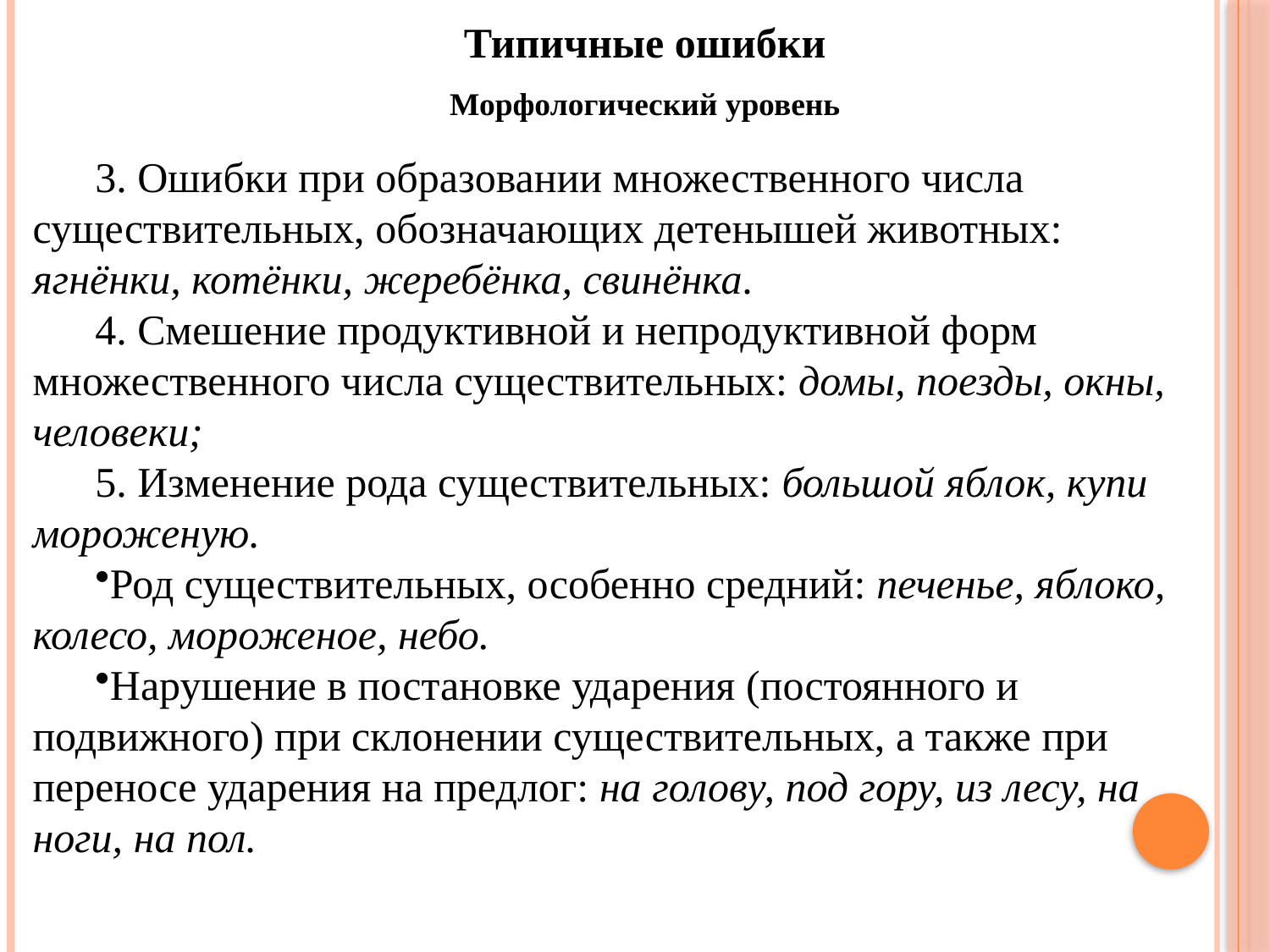

Типичные ошибки
Морфологический уровень
3. Ошибки при образовании множественного числа существительных, обозначающих детенышей животных: ягнёнки, котёнки, жеребёнка, свинёнка.
4. Смешение продуктивной и непродуктивной форм множественного числа существительных: домы, поезды, окны, человеки;
5. Изменение рода существительных: большой яблок, купи мороженую.
Род существительных, особенно средний: печенье, яблоко, колесо, мороженое, небо.
Нарушение в постановке ударения (постоянного и подвижного) при склонении существительных, а также при переносе ударения на предлог: на голову, под гору, из лесу, на ноги, на пол.